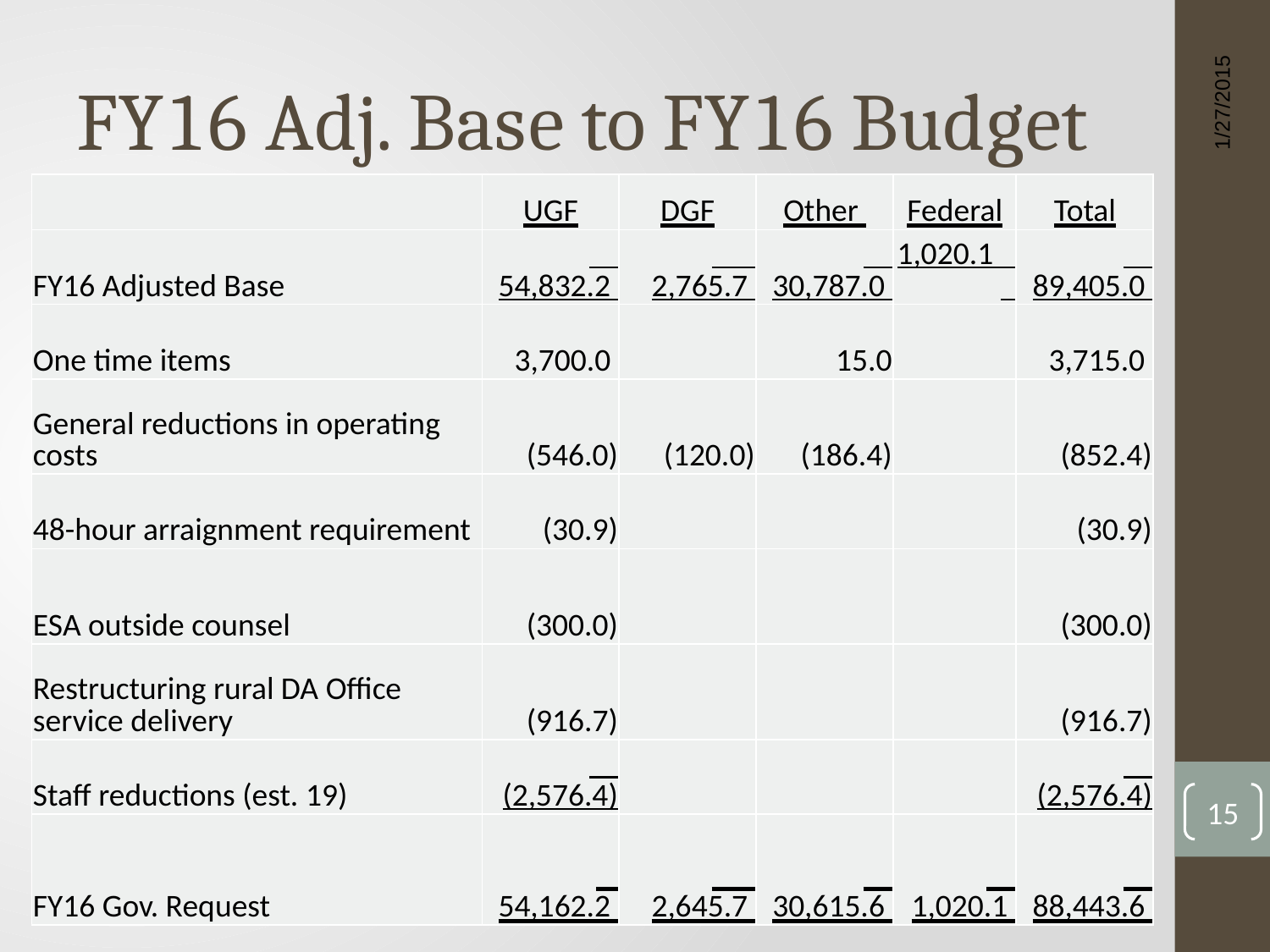

# FY16 Adj. Base to FY16 Budget
|  | UGF | DGF | Other | Federal | Total |
| --- | --- | --- | --- | --- | --- |
| FY16 Adjusted Base | 54,832.2 | 2,765.7 | 30,787.0 | 1,020.1 | 89,405.0 |
| One time items | 3,700.0 |  | 15.0 |  | 3,715.0 |
| General reductions in operating costs | (546.0) | (120.0) | (186.4) |  | (852.4) |
| 48-hour arraignment requirement | (30.9) |  |  |  | (30.9) |
| ESA outside counsel | (300.0) |  |  |  | (300.0) |
| Restructuring rural DA Office service delivery | (916.7) |  |  |  | (916.7) |
| Staff reductions (est. 19) | (2,576.4) |  |  |  | (2,576.4) |
| FY16 Gov. Request | 54,162.2 | 2,645.7 | 30,615.6 | 1,020.1 | 88,443.6 |
1/27/2015
15